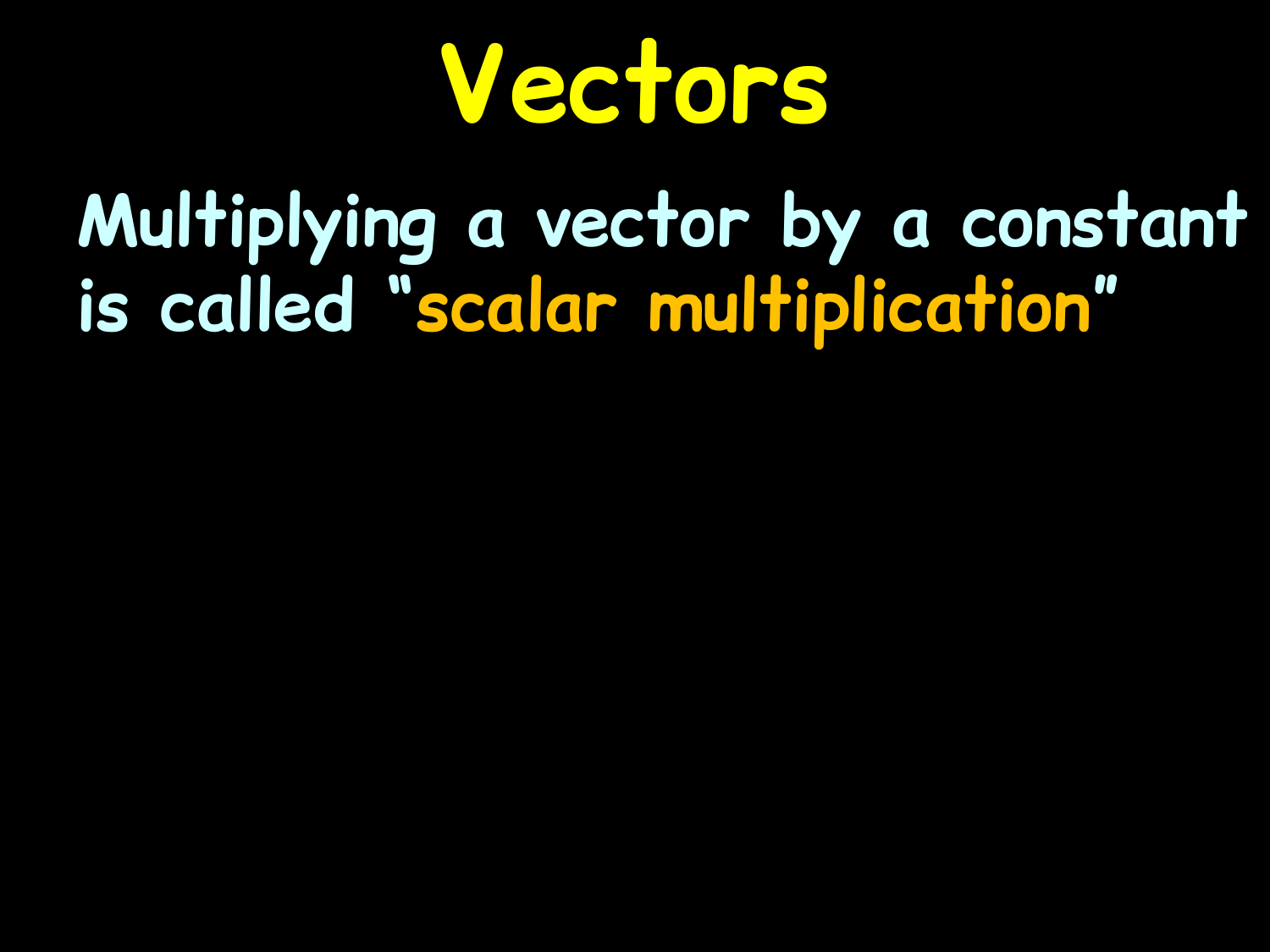

# Vectors
Multiplying a vector by a constant is called “scalar multiplication”